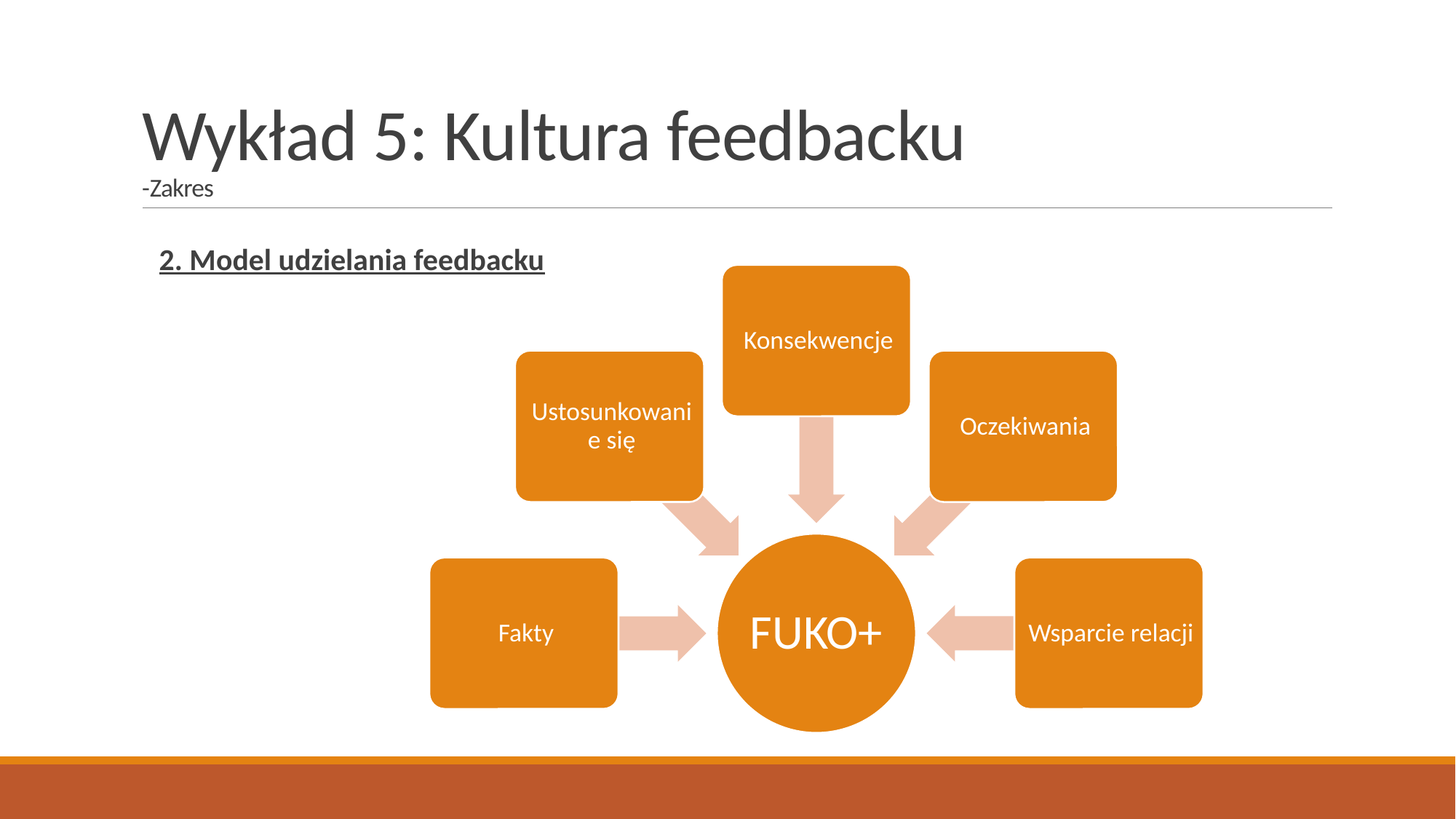

# Wykład 5: Kultura feedbacku -Zakres
2. Model udzielania feedbacku

FUKO+
Fakty
Ustosunkowanie się
Konsekwencje
Oczekiwania
Wsparcie relacji